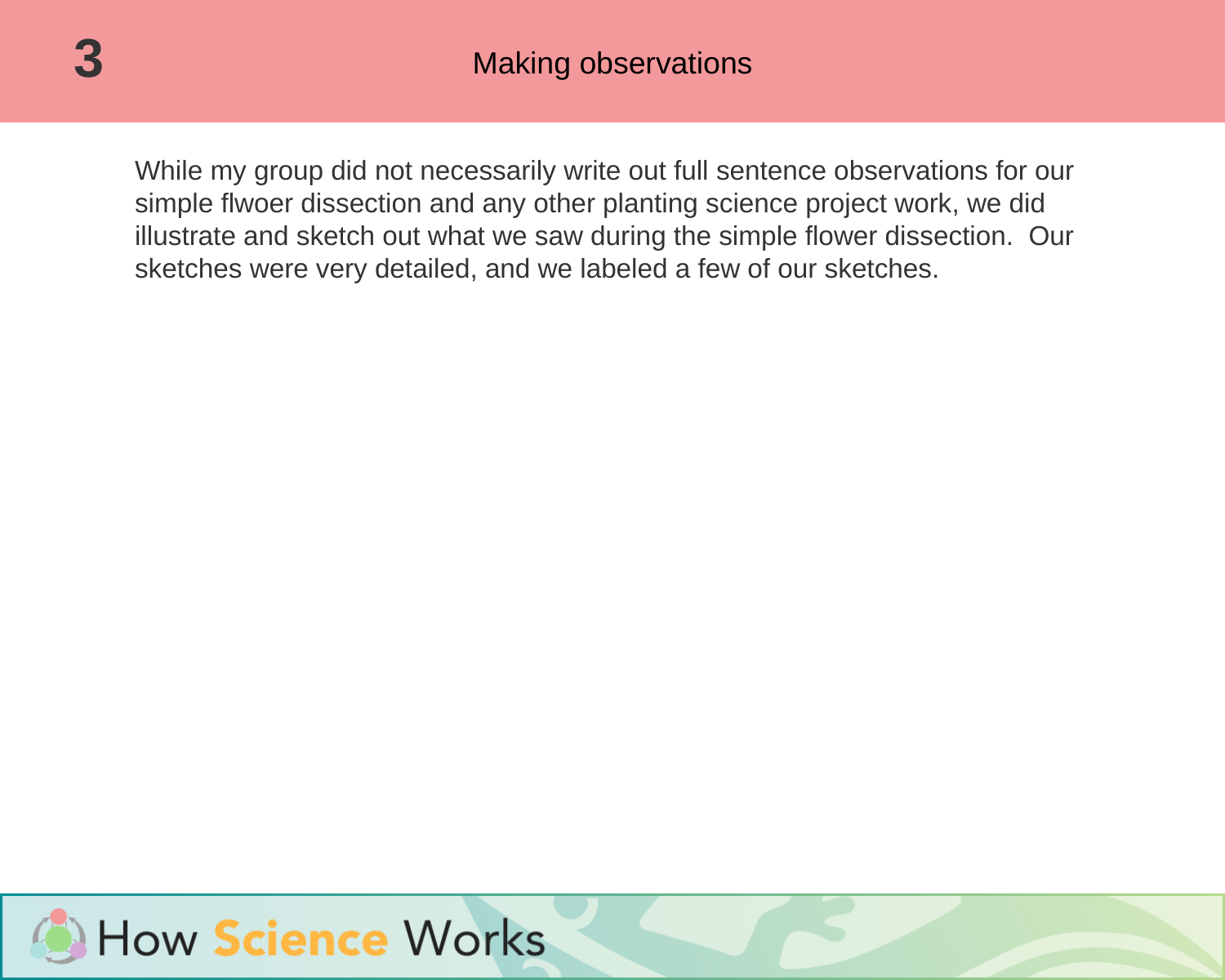

Making observations
3
While my group did not necessarily write out full sentence observations for our simple flwoer dissection and any other planting science project work, we did illustrate and sketch out what we saw during the simple flower dissection.  Our sketches were very detailed, and we labeled a few of our sketches.